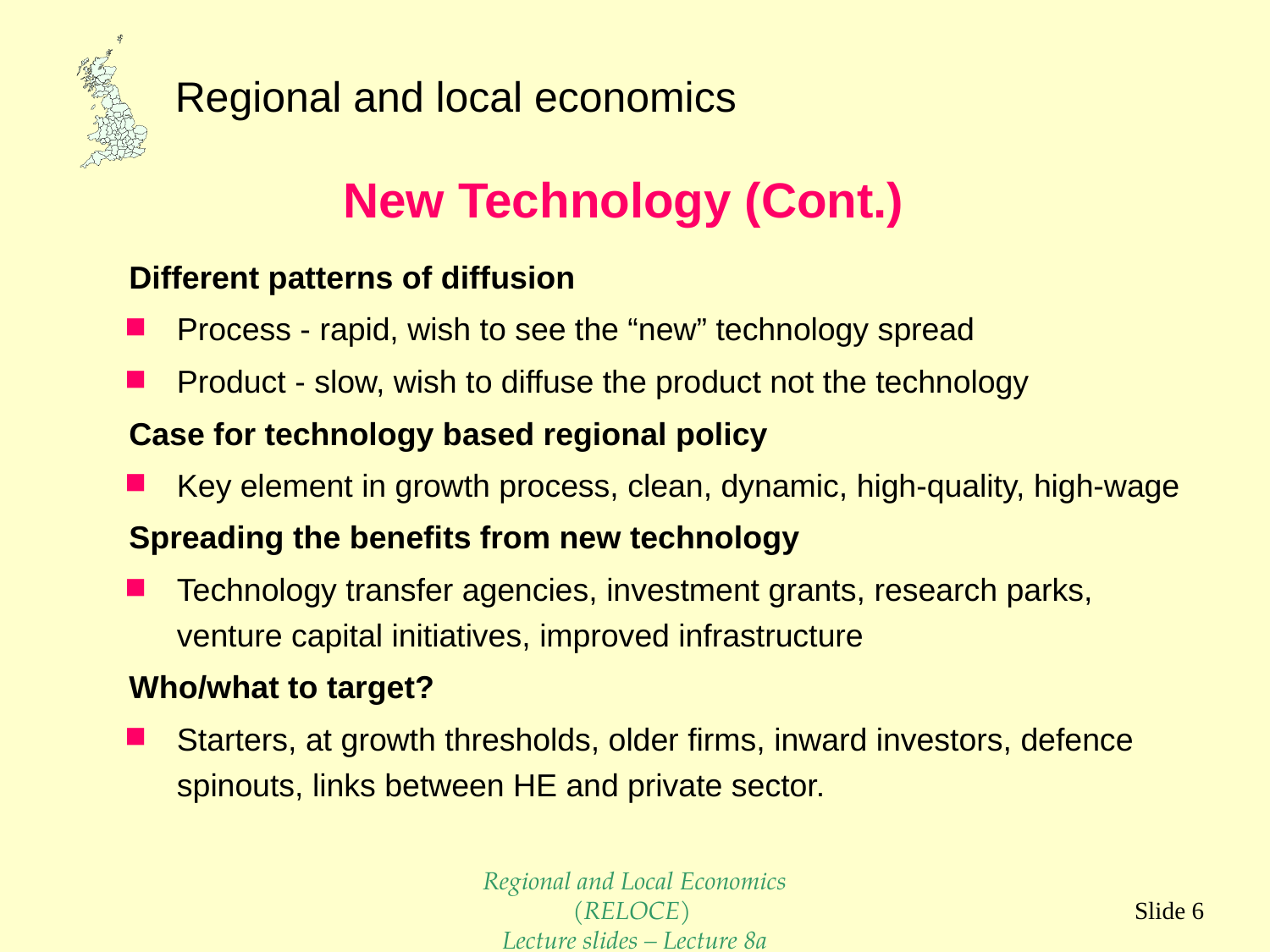

New Technology (Cont.)
Different patterns of diffusion
Process - rapid, wish to see the “new” technology spread
Product - slow, wish to diffuse the product not the technology
Case for technology based regional policy
Key element in growth process, clean, dynamic, high-quality, high-wage
Spreading the benefits from new technology
Technology transfer agencies, investment grants, research parks, venture capital initiatives, improved infrastructure
Who/what to target?
Starters, at growth thresholds, older firms, inward investors, defence spinouts, links between HE and private sector.
Regional and Local Economics (RELOCE)
Lecture slides – Lecture 8a
Slide 6